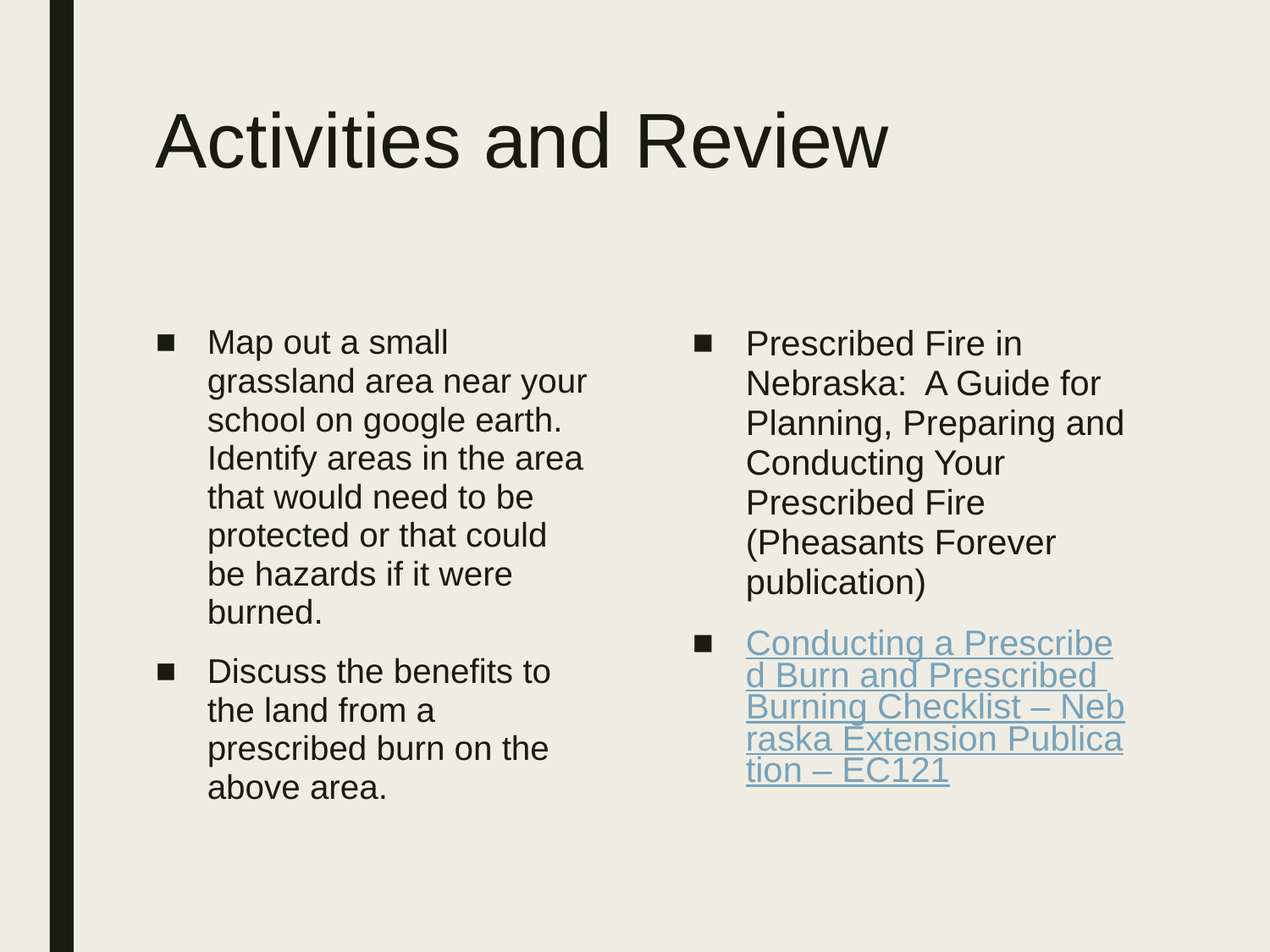

# Activities and Review

Map out a small grassland area near your school on google earth.  Identify areas in the area that would need to be protected or that could be hazards if it were burned.
Discuss the benefits to the land from a prescribed burn on the above area.
Prescribed Fire in Nebraska:  A Guide for Planning, Preparing and Conducting Your Prescribed Fire (Pheasants Forever publication)
Conducting a Prescribed Burn and Prescribed Burning Checklist – Nebraska Extension Publication – EC121